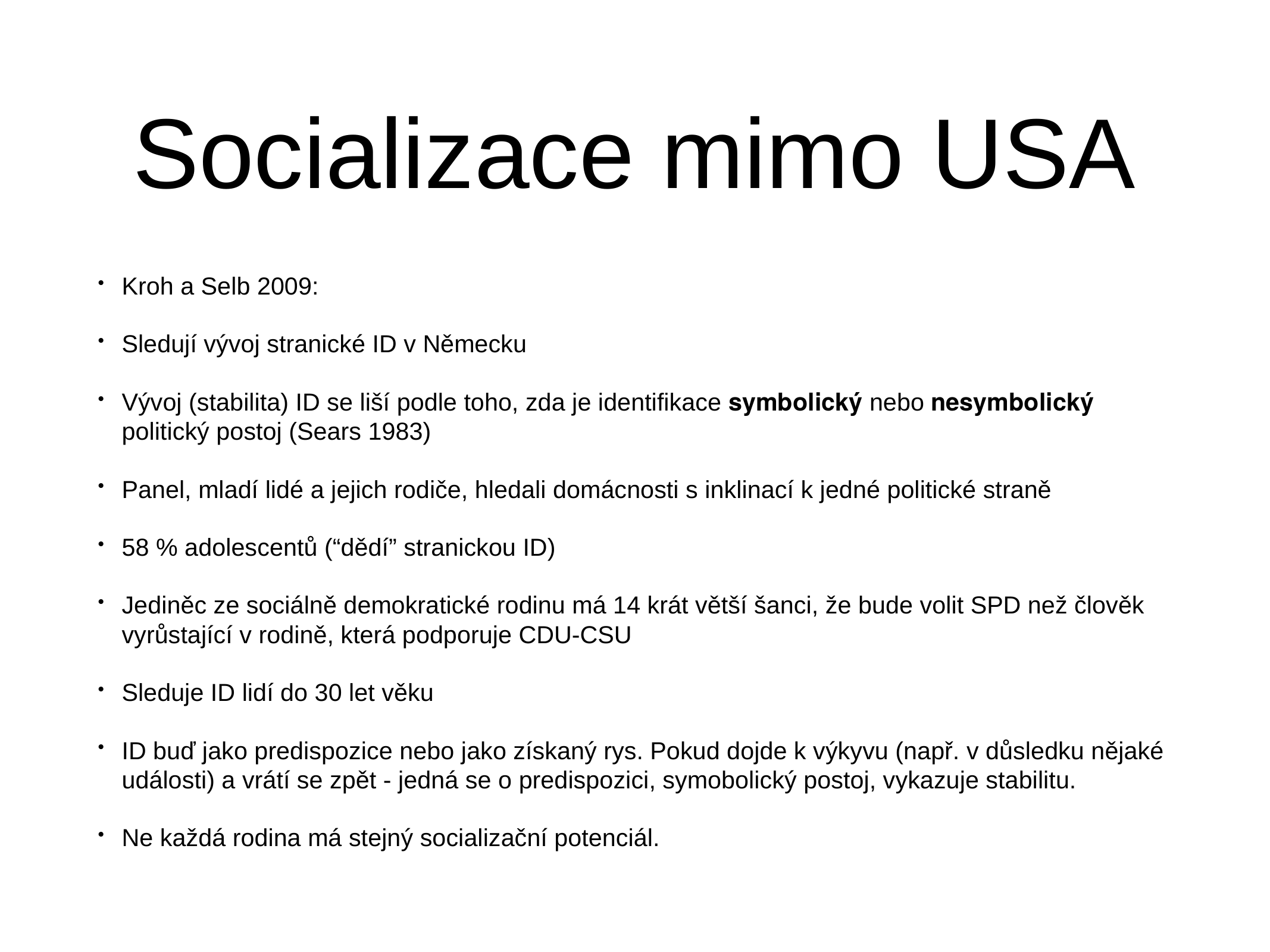

# Socializace mimo USA
Kroh a Selb 2009:
Sledují vývoj stranické ID v Německu
Vývoj (stabilita) ID se liší podle toho, zda je identifikace symbolický nebo nesymbolický politický postoj (Sears 1983)
Panel, mladí lidé a jejich rodiče, hledali domácnosti s inklinací k jedné politické straně
58 % adolescentů (“dědí” stranickou ID)
Jediněc ze sociálně demokratické rodinu má 14 krát větší šanci, že bude volit SPD než člověk vyrůstající v rodině, která podporuje CDU-CSU
Sleduje ID lidí do 30 let věku
ID buď jako predispozice nebo jako získaný rys. Pokud dojde k výkyvu (např. v důsledku nějaké události) a vrátí se zpět - jedná se o predispozici, symobolický postoj, vykazuje stabilitu.
Ne každá rodina má stejný socializační potenciál.